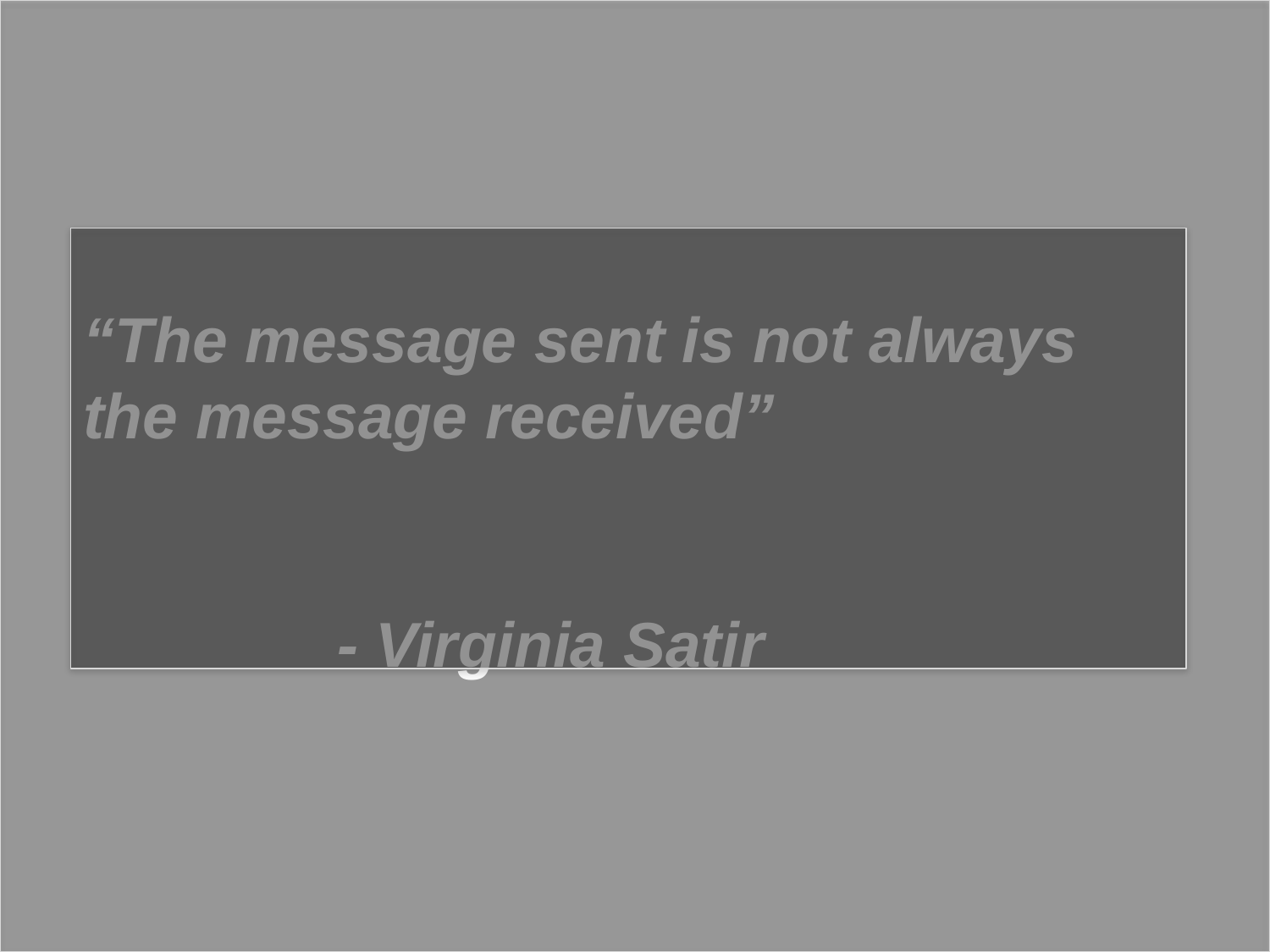

“The message sent is not always the message received”

										- Virginia Satir